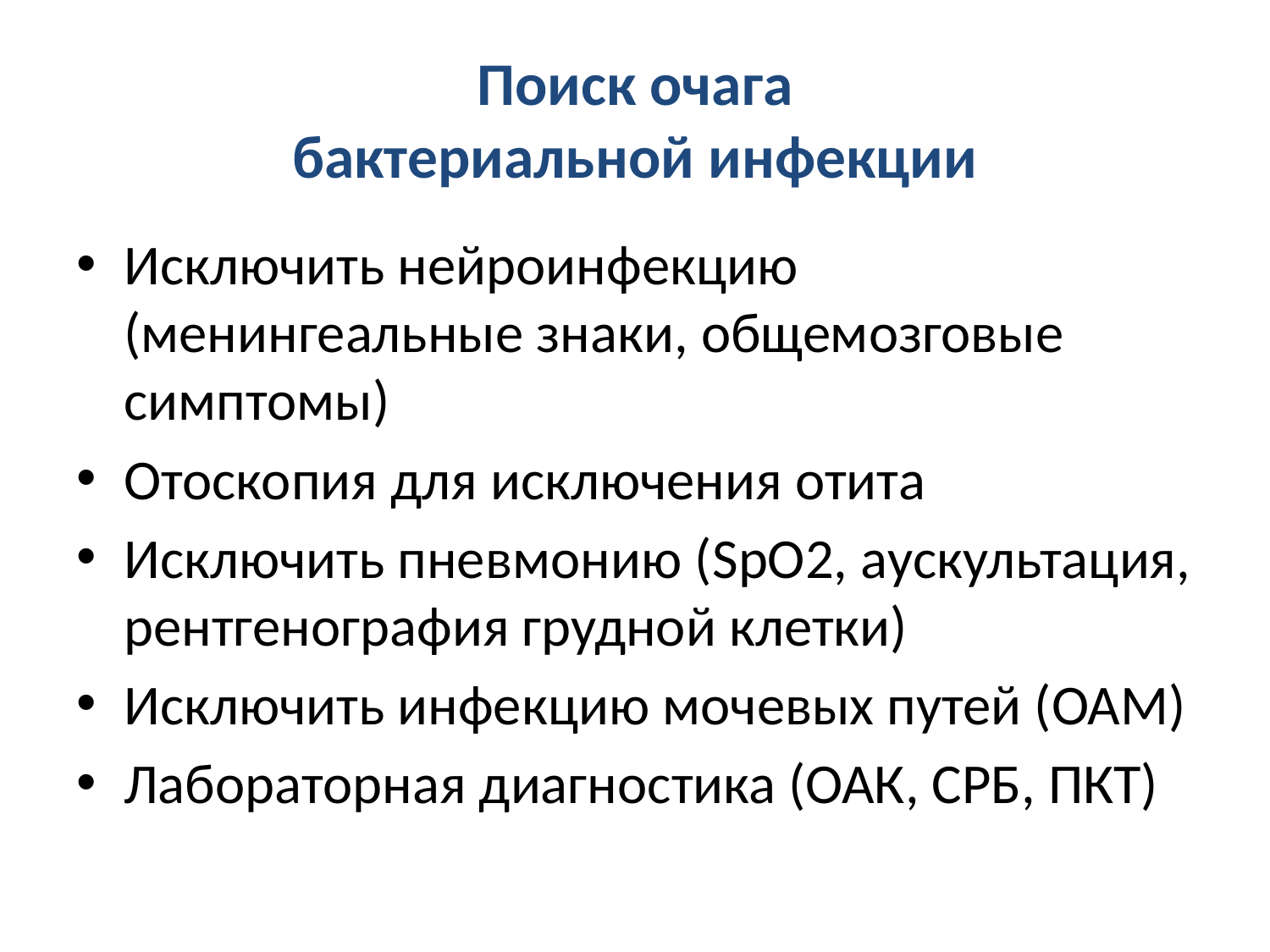

# Поиск очага бактериальной инфекции
Исключить нейроинфекцию (менингеальные знаки, общемозговые симптомы)
Отоскопия для исключения отита
Исключить пневмонию (SpO2, аускультация, рентгенография грудной клетки)
Исключить инфекцию мочевых путей (ОАМ)
Лабораторная диагностика (ОАК, СРБ, ПКТ)